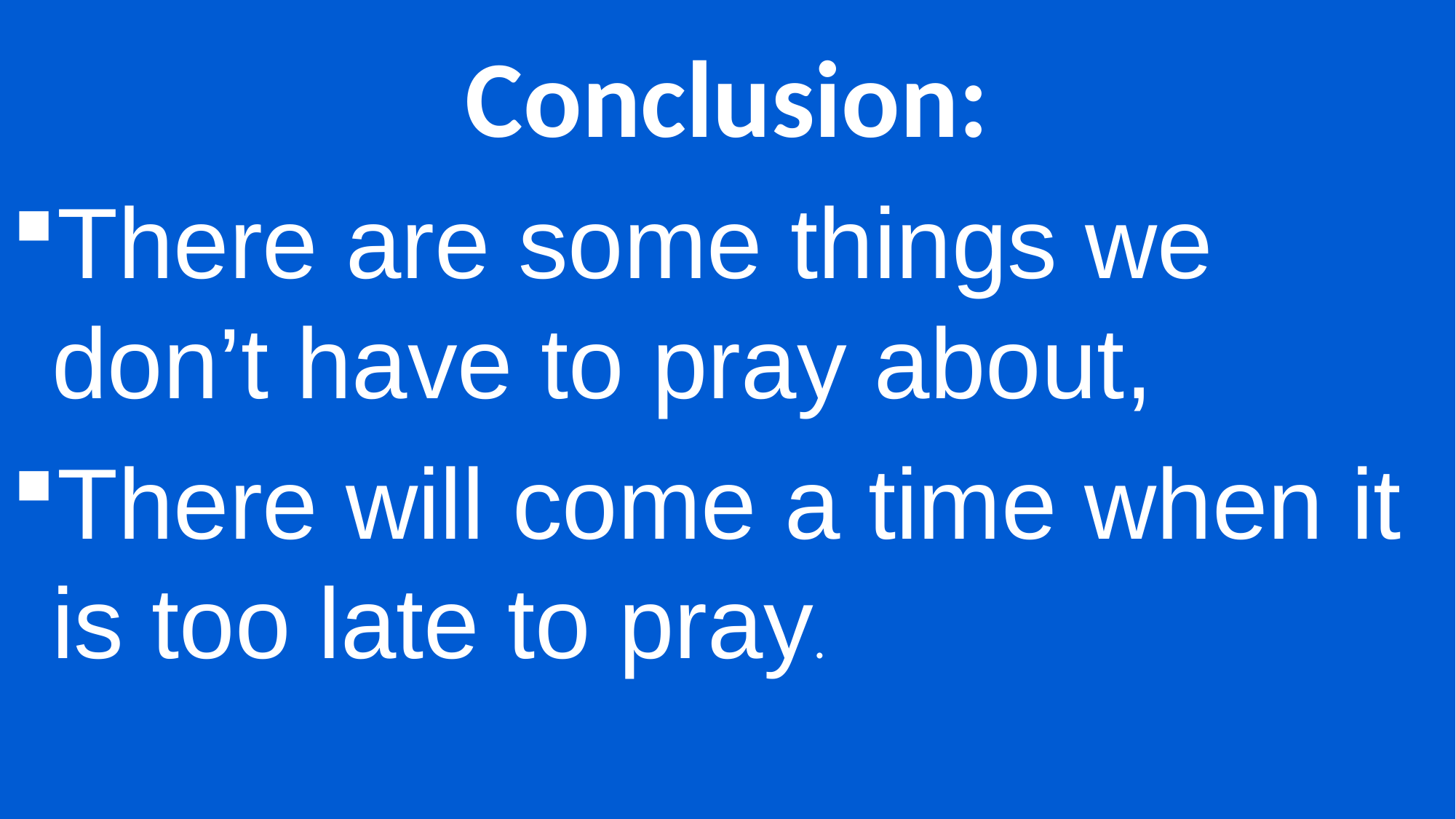

# Conclusion:
There are some things we don’t have to pray about,
There will come a time when it is too late to pray.